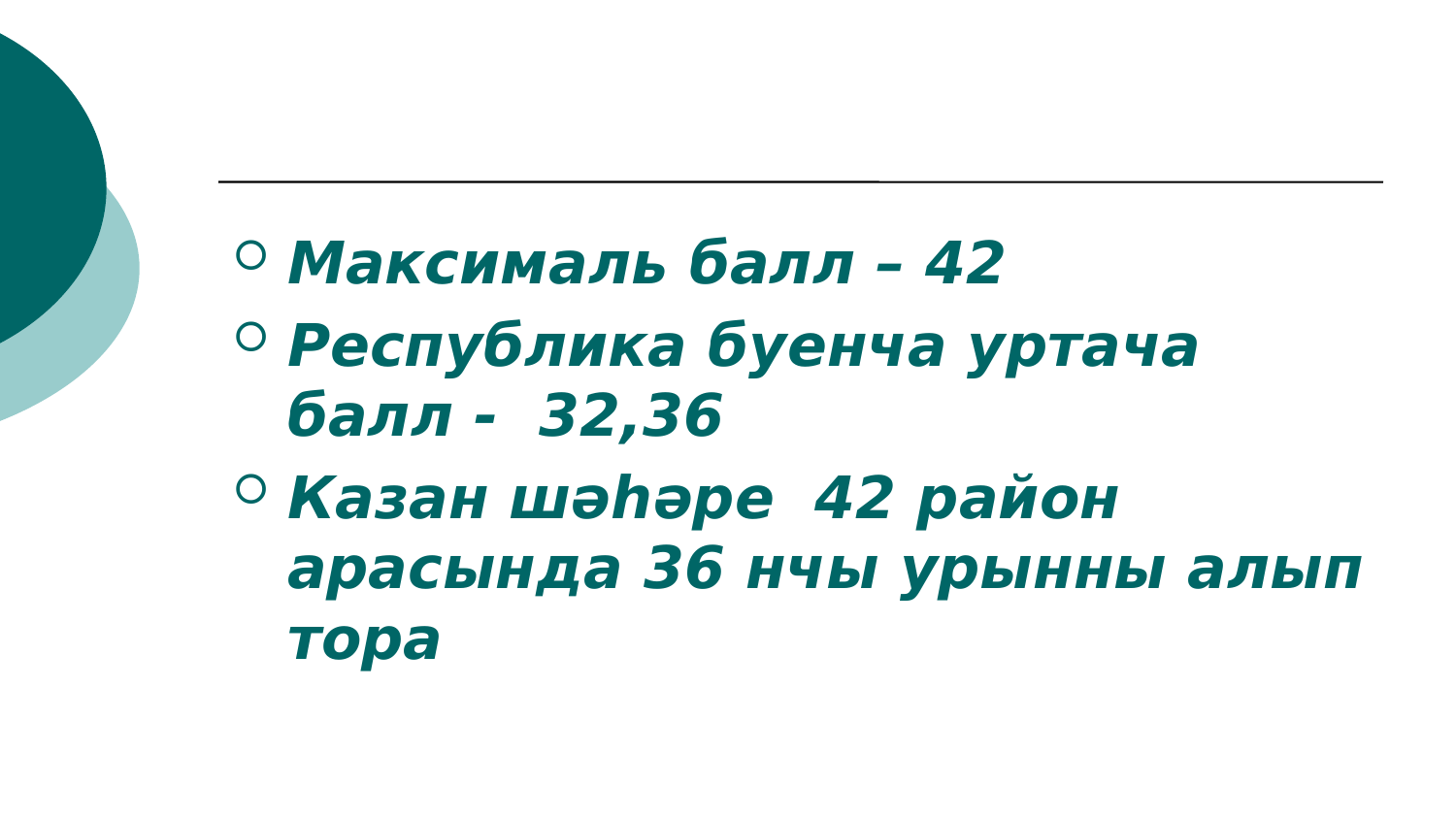

#
Максималь балл – 42
Республика буенча уртача балл -  32,36
Казан шәһәре  42 район арасында 36 нчы урынны алып тора